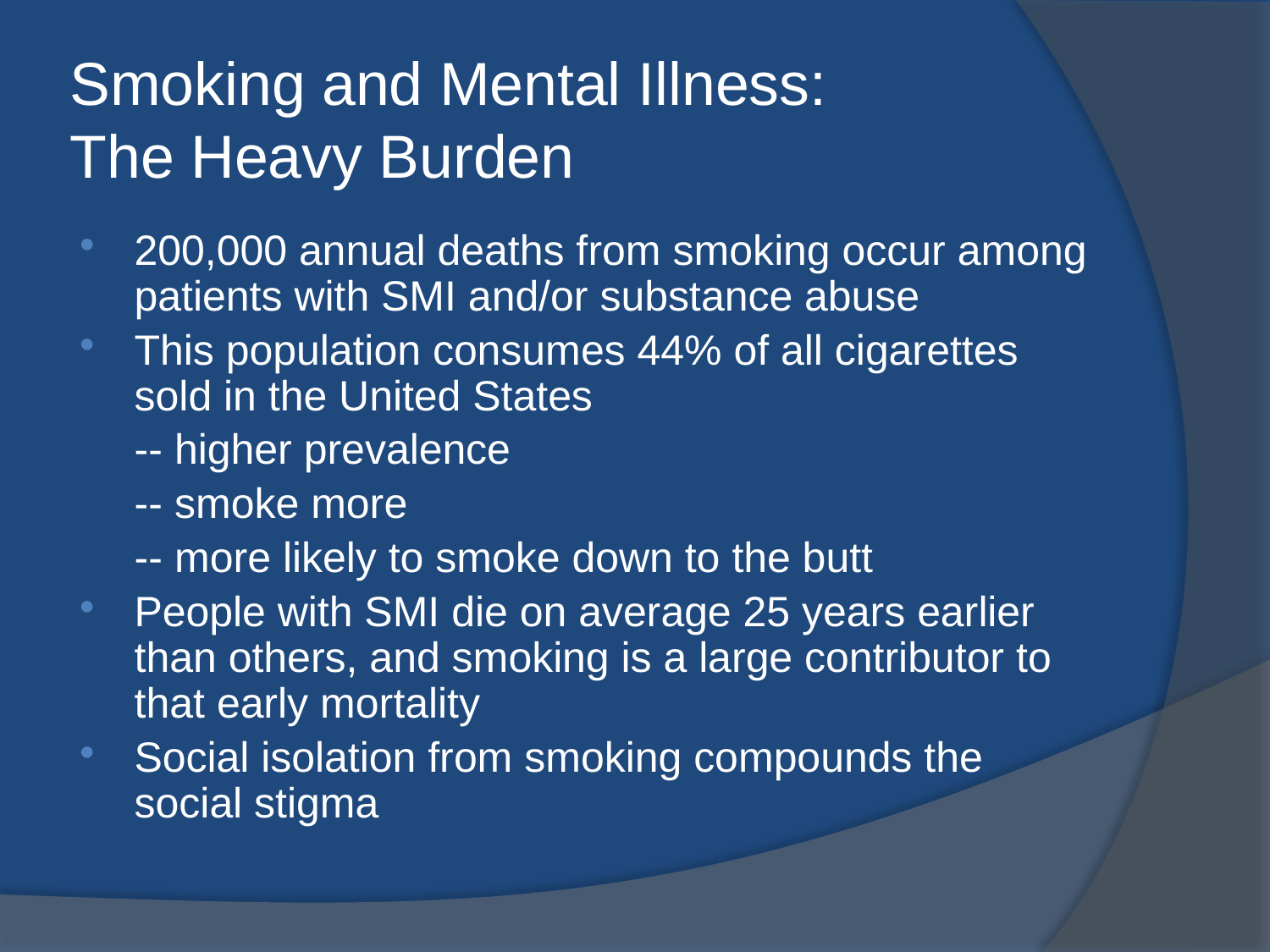

# Smoking and Mental Illness: The Heavy Burden
200,000 annual deaths from smoking occur among patients with SMI and/or substance abuse
This population consumes 44% of all cigarettes sold in the United States
	-- higher prevalence
	-- smoke more
	-- more likely to smoke down to the butt
People with SMI die on average 25 years earlier than others, and smoking is a large contributor to that early mortality
Social isolation from smoking compounds the social stigma